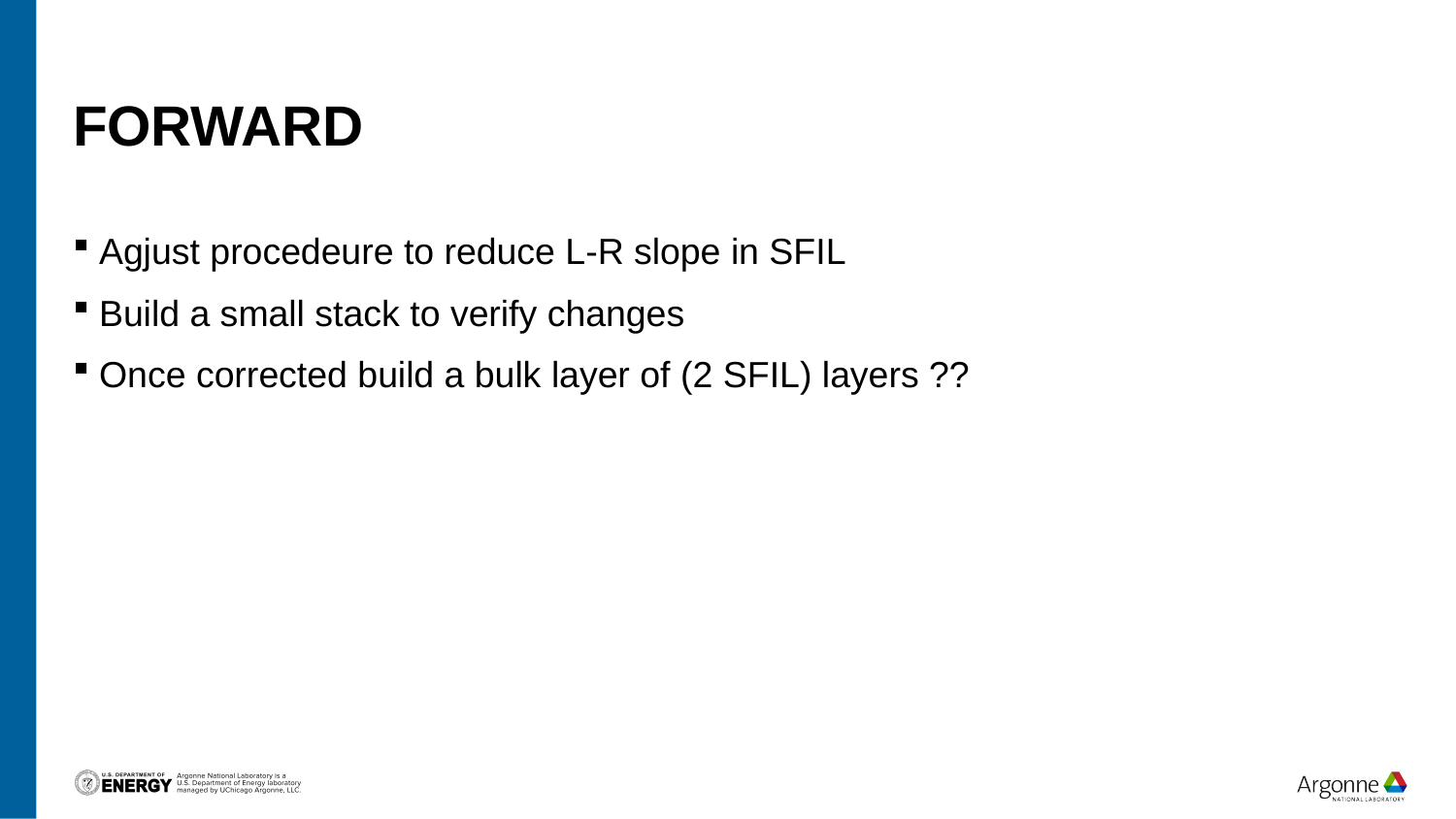

# Forward
Agjust procedeure to reduce L-R slope in SFIL
Build a small stack to verify changes
Once corrected build a bulk layer of (2 SFIL) layers ??